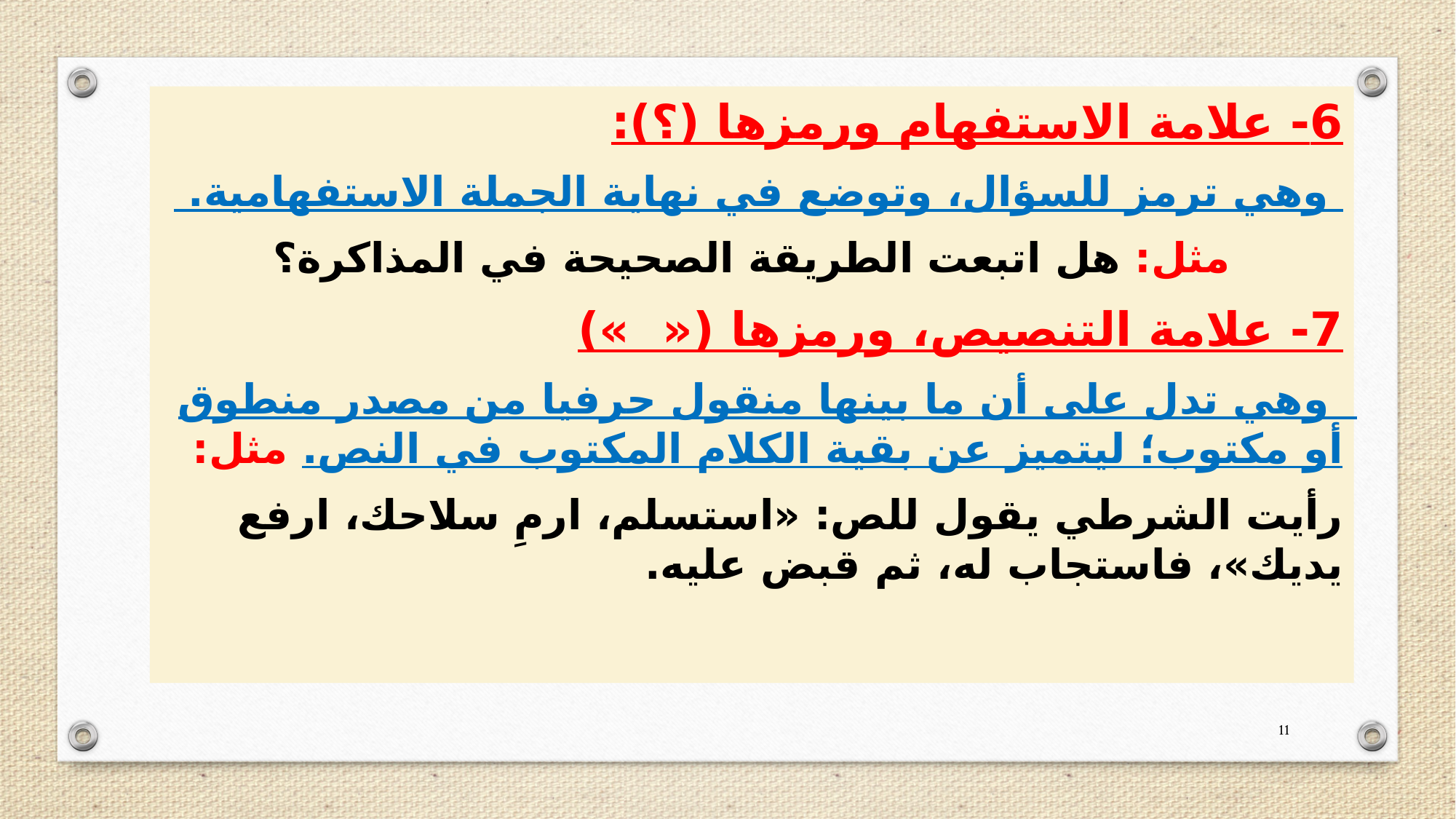

6- علامة الاستفهام ورمزها (؟):
 وهي ترمز للسؤال، وتوضع في نهاية الجملة الاستفهامية.
مثل: هل اتبعت الطريقة الصحيحة في المذاكرة؟
7- علامة التنصيص، ورمزها («  »)
 وهي تدل على أن ما بينها منقول حرفيا من مصدر منطوق أو مكتوب؛ ليتميز عن بقية الكلام المكتوب في النص. مثل:
رأيت الشرطي يقول للص: «استسلم، ارمِ سلاحك، ارفع يديك»، فاستجاب له، ثم قبض عليه.

11